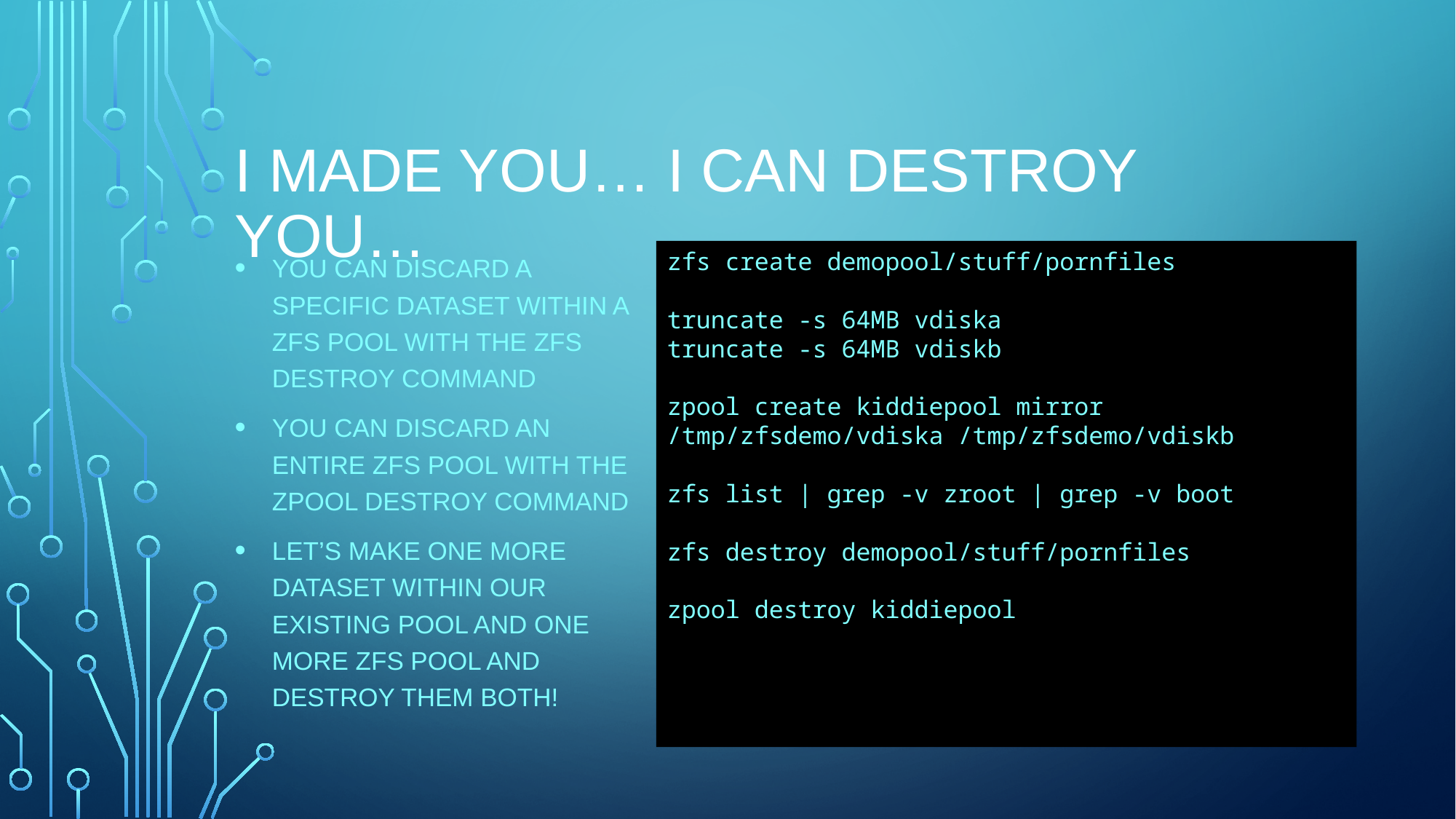

# I MADE YOU… I CAN DESTROY YOU…
You can discard a specific dataset within a ZFS pool with the zfs destroy command
You can discard an entire ZFS pool with the zpool destroy command
Let’s make one more dataset within our existing pool and one more ZFS pool and destroy them both!

zfs create demopool/stuff/pornfiles

truncate -s 64MB vdiska
truncate -s 64MB vdiskb

zpool create kiddiepool mirror /tmp/zfsdemo/vdiska /tmp/zfsdemo/vdiskb

zfs list | grep -v zroot | grep -v boot

zfs destroy demopool/stuff/pornfiles

zpool destroy kiddiepool